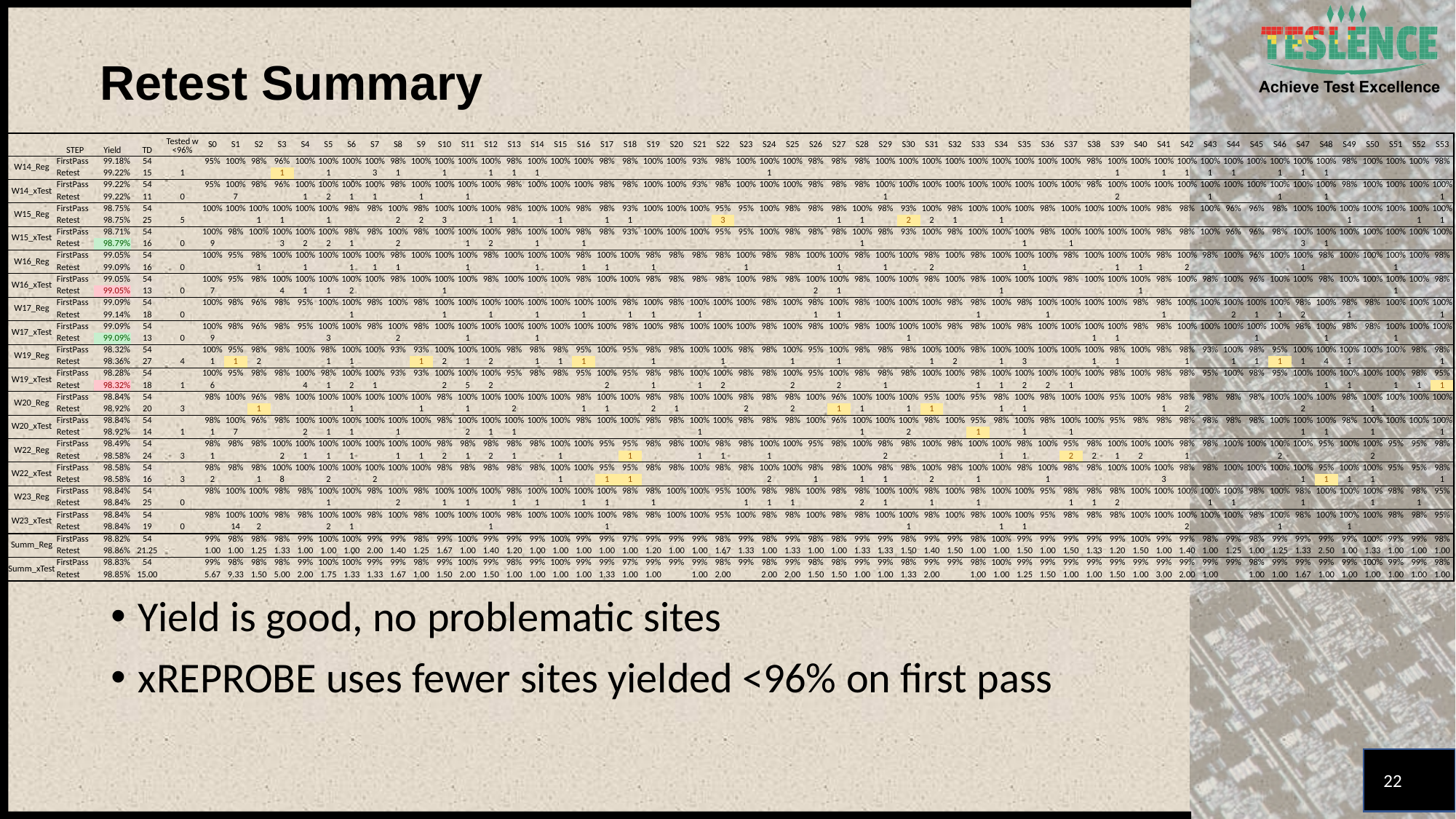

# Retest Summary
|  | STEP | Yield | TD | Tested w <96% | S0 | S1 | S2 | S3 | S4 | S5 | S6 | S7 | S8 | S9 | S10 | S11 | S12 | S13 | S14 | S15 | S16 | S17 | S18 | S19 | S20 | S21 | S22 | S23 | S24 | S25 | S26 | S27 | S28 | S29 | S30 | S31 | S32 | S33 | S34 | S35 | S36 | S37 | S38 | S39 | S40 | S41 | S42 | S43 | S44 | S45 | S46 | S47 | S48 | S49 | S50 | S51 | S52 | S53 |
| --- | --- | --- | --- | --- | --- | --- | --- | --- | --- | --- | --- | --- | --- | --- | --- | --- | --- | --- | --- | --- | --- | --- | --- | --- | --- | --- | --- | --- | --- | --- | --- | --- | --- | --- | --- | --- | --- | --- | --- | --- | --- | --- | --- | --- | --- | --- | --- | --- | --- | --- | --- | --- | --- | --- | --- | --- | --- | --- |
| W14\_Reg | FirstPass | 99.18% | 54 |  | 95% | 100% | 98% | 96% | 100% | 100% | 100% | 100% | 98% | 100% | 100% | 100% | 100% | 98% | 100% | 100% | 100% | 98% | 98% | 100% | 100% | 93% | 98% | 100% | 100% | 100% | 98% | 98% | 98% | 100% | 100% | 100% | 100% | 100% | 100% | 100% | 100% | 100% | 98% | 100% | 100% | 100% | 100% | 100% | 100% | 100% | 100% | 100% | 100% | 98% | 100% | 100% | 100% | 98% |
|  | Retest | 99.22% | 15 | 1 |  |  |  | 1 |  | 1 |  | 3 | 1 |  | 1 |  | 1 | 1 | 1 |  |  |  |  |  |  |  |  |  | 1 |  |  |  |  |  |  |  |  |  |  |  |  |  |  | 1 |  | 1 | 1 | 1 | 1 |  | 1 | 1 | 1 |  |  |  |  |  |
| W14\_xTest | FirstPass | 99.22% | 54 |  | 95% | 100% | 98% | 96% | 100% | 100% | 100% | 100% | 98% | 100% | 100% | 100% | 100% | 98% | 100% | 100% | 100% | 98% | 98% | 100% | 100% | 93% | 98% | 100% | 100% | 100% | 98% | 98% | 98% | 100% | 100% | 100% | 100% | 100% | 100% | 100% | 100% | 100% | 98% | 100% | 100% | 100% | 100% | 100% | 100% | 100% | 100% | 100% | 100% | 98% | 100% | 100% | 100% | 100% |
|  | Retest | 99.22% | 11 | 0 |  | 7 |  |  | 1 | 2 | 1 | 1 |  | 1 |  | 1 |  |  |  |  |  |  |  |  |  |  |  |  |  |  |  |  |  | 1 |  |  |  |  |  |  |  |  |  | 2 |  |  |  | 1 |  |  | 1 |  | 1 |  |  |  |  | 1 |
| W15\_Reg | FirstPass | 98.75% | 54 |  | 100% | 100% | 100% | 100% | 100% | 100% | 98% | 98% | 100% | 98% | 100% | 100% | 100% | 98% | 100% | 100% | 98% | 98% | 93% | 100% | 100% | 100% | 95% | 95% | 100% | 98% | 98% | 98% | 100% | 98% | 93% | 100% | 98% | 100% | 100% | 100% | 98% | 100% | 100% | 100% | 100% | 98% | 98% | 100% | 96% | 96% | 98% | 100% | 100% | 100% | 100% | 100% | 100% | 100% |
|  | Retest | 98.75% | 25 | 5 |  |  | 1 | 1 |  | 1 |  |  | 2 | 2 | 3 |  | 1 | 1 |  | 1 |  | 1 | 1 |  |  |  | 3 |  |  |  |  | 1 | 1 |  | 2 | 2 | 1 |  | 1 |  |  |  |  |  |  |  |  |  |  |  |  |  |  | 1 |  |  | 1 | 1 |
| W15\_xTest | FirstPass | 98.71% | 54 |  | 100% | 98% | 100% | 100% | 100% | 100% | 98% | 98% | 100% | 98% | 100% | 100% | 100% | 98% | 100% | 100% | 98% | 98% | 93% | 100% | 100% | 100% | 95% | 95% | 100% | 98% | 98% | 98% | 100% | 98% | 93% | 100% | 98% | 100% | 100% | 100% | 98% | 100% | 100% | 100% | 100% | 98% | 98% | 100% | 96% | 96% | 98% | 100% | 100% | 100% | 100% | 100% | 100% | 100% |
|  | Retest | 98.79% | 16 | 0 | 9 |  |  | 3 | 2 | 2 | 1 |  | 2 |  |  | 1 | 2 |  | 1 |  | 1 |  |  |  |  |  |  |  |  |  |  |  | 1 |  |  |  |  |  |  | 1 |  | 1 |  |  |  |  |  |  |  |  |  | 3 | 1 |  |  |  |  |  |
| W16\_Reg | FirstPass | 99.05% | 54 |  | 100% | 95% | 98% | 100% | 100% | 100% | 100% | 100% | 98% | 100% | 100% | 100% | 98% | 100% | 100% | 100% | 98% | 100% | 100% | 98% | 98% | 98% | 98% | 100% | 98% | 98% | 100% | 100% | 98% | 100% | 100% | 98% | 100% | 98% | 100% | 100% | 100% | 98% | 100% | 100% | 100% | 98% | 100% | 98% | 100% | 96% | 100% | 100% | 98% | 100% | 100% | 100% | 100% | 98% |
|  | Retest | 99.09% | 16 | 0 |  |  | 1 |  | 1 |  | 1 | 1 | 1 |  |  | 1 |  |  | 1 |  | 1 | 1 |  | 1 |  |  |  | 1 |  |  |  | 1 |  | 1 |  | 2 |  |  |  | 1 |  |  |  | 1 | 1 |  | 2 |  |  |  |  | 1 |  |  |  | 1 |  |  |
| W16\_xTest | FirstPass | 99.05% | 54 |  | 100% | 95% | 98% | 100% | 100% | 100% | 100% | 100% | 98% | 100% | 100% | 100% | 98% | 100% | 100% | 100% | 98% | 100% | 100% | 98% | 98% | 98% | 98% | 100% | 98% | 98% | 100% | 100% | 98% | 100% | 100% | 98% | 100% | 98% | 100% | 100% | 100% | 98% | 100% | 100% | 100% | 98% | 100% | 98% | 100% | 96% | 100% | 100% | 98% | 100% | 100% | 100% | 100% | 98% |
|  | Retest | 99.05% | 13 | 0 | 7 |  |  | 4 | 1 | 1 | 2 |  |  |  | 1 |  |  |  |  |  |  |  |  |  |  |  |  |  |  |  | 2 | 1 |  |  |  |  |  |  | 1 |  |  |  |  |  | 1 |  |  |  |  |  |  |  |  |  |  | 1 |  |  |
| W17\_Reg | FirstPass | 99.09% | 54 |  | 100% | 98% | 96% | 98% | 95% | 100% | 100% | 98% | 100% | 98% | 100% | 100% | 100% | 100% | 100% | 100% | 100% | 100% | 98% | 100% | 98% | 100% | 100% | 100% | 98% | 100% | 98% | 100% | 98% | 100% | 100% | 100% | 98% | 98% | 100% | 98% | 100% | 100% | 100% | 100% | 98% | 98% | 100% | 100% | 100% | 100% | 100% | 98% | 100% | 98% | 98% | 100% | 100% | 100% |
|  | Retest | 99.14% | 18 | 0 |  |  |  |  |  |  | 1 |  |  |  | 1 |  | 1 |  | 1 |  | 1 |  | 1 | 1 |  | 1 |  |  |  |  | 1 | 1 |  |  |  |  |  | 1 |  |  | 1 |  |  |  |  | 1 |  |  | 2 | 1 | 1 | 2 |  | 1 |  |  |  | 1 |
| W17\_xTest | FirstPass | 99.09% | 54 |  | 100% | 98% | 96% | 98% | 95% | 100% | 100% | 98% | 100% | 98% | 100% | 100% | 100% | 100% | 100% | 100% | 100% | 100% | 98% | 100% | 98% | 100% | 100% | 100% | 98% | 100% | 98% | 100% | 98% | 100% | 100% | 100% | 98% | 98% | 100% | 98% | 100% | 100% | 100% | 100% | 98% | 98% | 100% | 100% | 100% | 100% | 100% | 98% | 100% | 98% | 98% | 100% | 100% | 100% |
|  | Retest | 99.09% | 13 | 0 | 9 |  |  |  |  | 3 |  |  | 2 |  |  | 1 |  |  | 1 |  |  |  |  |  |  |  |  |  |  |  |  |  |  |  | 1 |  |  |  |  |  |  |  | 1 | 1 |  |  |  |  |  | 1 |  |  | 1 |  |  | 1 |  |  |
| W19\_Reg | FirstPass | 98.32% | 54 |  | 100% | 95% | 98% | 98% | 100% | 98% | 100% | 100% | 93% | 93% | 100% | 100% | 100% | 98% | 98% | 98% | 95% | 100% | 95% | 98% | 98% | 100% | 100% | 98% | 98% | 100% | 95% | 100% | 98% | 98% | 98% | 100% | 100% | 98% | 100% | 100% | 100% | 100% | 100% | 98% | 100% | 98% | 98% | 93% | 100% | 98% | 95% | 100% | 100% | 100% | 100% | 100% | 98% | 98% |
|  | Retest | 98.36% | 27 | 4 | 1 | 1 | 2 |  |  | 1 | 1 |  |  | 1 | 2 | 1 | 2 |  | 1 | 1 | 1 |  |  | 1 |  |  | 1 |  |  | 1 |  | 1 |  |  |  | 1 | 2 |  | 1 | 3 |  |  | 1 | 1 |  |  | 1 |  | 1 | 1 | 1 | 1 | 4 | 1 |  |  |  | 1 |
| W19\_xTest | FirstPass | 98.28% | 54 |  | 100% | 95% | 98% | 98% | 100% | 98% | 100% | 100% | 93% | 93% | 100% | 100% | 100% | 95% | 98% | 98% | 95% | 100% | 95% | 98% | 98% | 100% | 100% | 98% | 98% | 100% | 95% | 100% | 98% | 98% | 98% | 100% | 100% | 98% | 100% | 100% | 100% | 100% | 100% | 98% | 100% | 98% | 98% | 95% | 100% | 98% | 95% | 100% | 100% | 100% | 100% | 100% | 98% | 95% |
|  | Retest | 98.32% | 18 | 1 | 6 |  |  |  | 4 | 1 | 2 | 1 |  |  | 2 | 5 | 2 |  |  |  |  | 2 |  | 1 |  | 1 | 2 |  |  | 2 |  | 2 |  | 1 |  |  |  | 1 | 1 | 2 | 2 | 1 |  |  |  |  |  |  |  |  |  |  | 1 | 1 |  | 1 | 1 | 1 |
| W20\_Reg | FirstPass | 98.84% | 54 |  | 98% | 100% | 96% | 98% | 100% | 100% | 100% | 100% | 100% | 100% | 98% | 100% | 100% | 100% | 100% | 100% | 98% | 100% | 100% | 98% | 98% | 100% | 100% | 98% | 98% | 98% | 100% | 96% | 100% | 100% | 100% | 95% | 100% | 95% | 98% | 100% | 98% | 100% | 100% | 95% | 100% | 98% | 98% | 98% | 98% | 98% | 100% | 100% | 100% | 98% | 100% | 100% | 100% | 100% |
|  | Retest | 98.92% | 20 | 3 |  |  | 1 |  |  |  | 1 |  |  | 1 |  | 1 |  | 2 |  |  | 1 | 1 |  | 2 | 1 |  |  | 2 |  | 2 |  | 1 | 1 |  | 1 | 1 |  |  | 1 | 1 |  |  |  |  |  | 1 | 2 |  |  |  |  | 2 |  |  | 1 |  |  |  |
| W20\_xTest | FirstPass | 98.84% | 54 |  | 98% | 100% | 96% | 98% | 100% | 100% | 100% | 100% | 100% | 100% | 98% | 100% | 100% | 100% | 100% | 100% | 98% | 100% | 100% | 98% | 98% | 100% | 100% | 98% | 98% | 98% | 100% | 96% | 100% | 100% | 100% | 98% | 100% | 95% | 98% | 100% | 98% | 100% | 100% | 95% | 98% | 98% | 98% | 98% | 98% | 98% | 100% | 100% | 100% | 98% | 100% | 100% | 100% | 100% |
|  | Retest | 98.92% | 14 | 1 | 1 | 7 |  |  | 2 | 1 | 1 |  | 1 |  |  | 2 | 1 | 1 |  |  |  |  |  |  |  | 1 |  |  |  |  |  |  | 1 |  | 2 |  |  | 1 |  | 1 |  | 1 |  |  |  |  |  |  |  |  |  | 1 | 1 |  | 1 |  |  | 1 |
| W22\_Reg | FirstPass | 98.49% | 54 |  | 98% | 98% | 98% | 100% | 100% | 100% | 100% | 100% | 100% | 100% | 98% | 98% | 98% | 98% | 98% | 100% | 100% | 95% | 95% | 98% | 98% | 100% | 98% | 98% | 100% | 100% | 95% | 98% | 100% | 98% | 98% | 100% | 98% | 100% | 100% | 98% | 100% | 95% | 98% | 100% | 100% | 100% | 98% | 98% | 100% | 100% | 100% | 100% | 95% | 100% | 100% | 95% | 95% | 98% |
|  | Retest | 98.58% | 24 | 3 | 1 |  |  | 2 | 1 | 1 | 1 |  | 1 | 1 | 2 | 1 | 2 | 1 |  | 1 |  |  | 1 |  |  | 1 | 1 |  | 1 |  |  |  |  | 2 |  |  |  |  | 1 | 1 |  | 2 | 2 | 1 | 2 |  | 1 |  |  |  | 2 |  |  |  | 2 |  |  |  |
| W22\_xTest | FirstPass | 98.58% | 54 |  | 98% | 98% | 98% | 100% | 100% | 100% | 100% | 100% | 100% | 100% | 98% | 98% | 98% | 98% | 98% | 100% | 100% | 95% | 95% | 98% | 98% | 100% | 98% | 98% | 100% | 100% | 98% | 98% | 100% | 98% | 98% | 100% | 98% | 100% | 100% | 98% | 100% | 98% | 98% | 100% | 100% | 100% | 98% | 98% | 100% | 100% | 100% | 100% | 95% | 100% | 100% | 95% | 95% | 98% |
|  | Retest | 98.58% | 16 | 3 | 2 |  | 1 | 8 |  | 2 |  | 2 |  |  |  |  |  |  |  | 1 |  | 1 | 1 |  |  |  |  |  | 2 |  | 1 |  | 1 | 1 |  | 2 |  | 1 |  |  | 1 |  |  |  |  | 3 |  |  |  |  |  | 1 | 1 | 1 | 1 |  |  | 1 |
| W23\_Reg | FirstPass | 98.84% | 54 |  | 98% | 100% | 100% | 98% | 98% | 100% | 100% | 98% | 100% | 98% | 100% | 100% | 100% | 98% | 100% | 100% | 100% | 100% | 98% | 98% | 100% | 100% | 95% | 100% | 98% | 98% | 100% | 98% | 98% | 100% | 100% | 98% | 100% | 98% | 100% | 100% | 95% | 98% | 98% | 98% | 100% | 100% | 100% | 100% | 100% | 98% | 100% | 98% | 100% | 100% | 100% | 98% | 98% | 95% |
|  | Retest | 98.84% | 25 | 0 |  |  |  |  |  | 1 |  |  | 2 |  | 1 | 1 |  | 1 | 1 |  | 1 | 1 |  | 1 |  |  |  | 1 | 1 | 1 |  |  | 2 | 1 |  | 1 |  | 1 |  |  |  | 1 | 1 | 2 |  |  |  | 1 | 1 |  |  | 1 |  |  | 1 |  | 1 |  |
| W23\_xTest | FirstPass | 98.84% | 54 |  | 98% | 100% | 100% | 98% | 98% | 100% | 100% | 98% | 100% | 98% | 100% | 100% | 100% | 98% | 100% | 100% | 100% | 100% | 98% | 98% | 100% | 100% | 95% | 100% | 98% | 98% | 100% | 98% | 98% | 100% | 100% | 98% | 100% | 98% | 100% | 100% | 95% | 98% | 98% | 98% | 100% | 100% | 100% | 100% | 100% | 98% | 100% | 98% | 100% | 100% | 100% | 98% | 98% | 95% |
|  | Retest | 98.84% | 19 | 0 |  | 14 | 2 |  |  | 2 | 1 |  |  |  |  |  | 1 |  |  |  |  | 1 |  |  |  |  |  |  |  |  |  |  |  |  | 1 |  |  |  | 1 | 1 |  |  |  |  |  |  | 2 |  |  |  | 1 |  |  | 1 |  |  |  |  |
| Summ\_Reg | FirstPass | 98.82% | 54 |  | 99% | 98% | 98% | 98% | 99% | 100% | 100% | 99% | 99% | 98% | 99% | 100% | 99% | 99% | 99% | 100% | 99% | 99% | 97% | 99% | 99% | 99% | 98% | 99% | 98% | 99% | 98% | 98% | 99% | 99% | 98% | 99% | 99% | 98% | 100% | 99% | 99% | 99% | 99% | 99% | 100% | 99% | 99% | 98% | 99% | 98% | 99% | 99% | 99% | 99% | 100% | 99% | 99% | 98% |
|  | Retest | 98.86% | 21.25 |  | 1.00 | 1.00 | 1.25 | 1.33 | 1.00 | 1.00 | 1.00 | 2.00 | 1.40 | 1.25 | 1.67 | 1.00 | 1.40 | 1.20 | 1.00 | 1.00 | 1.00 | 1.00 | 1.00 | 1.20 | 1.00 | 1.00 | 1.67 | 1.33 | 1.00 | 1.33 | 1.00 | 1.00 | 1.33 | 1.33 | 1.50 | 1.40 | 1.50 | 1.00 | 1.00 | 1.50 | 1.00 | 1.50 | 1.33 | 1.20 | 1.50 | 1.00 | 1.40 | 1.00 | 1.25 | 1.00 | 1.25 | 1.33 | 2.50 | 1.00 | 1.33 | 1.00 | 1.00 | 1.00 |
| Summ\_xTest | FirstPass | 98.83% | 54 |  | 99% | 98% | 98% | 98% | 99% | 100% | 100% | 99% | 99% | 98% | 99% | 100% | 99% | 98% | 99% | 100% | 99% | 99% | 97% | 99% | 99% | 99% | 98% | 99% | 98% | 99% | 98% | 98% | 99% | 99% | 98% | 99% | 99% | 98% | 100% | 99% | 99% | 99% | 99% | 99% | 99% | 99% | 99% | 99% | 99% | 98% | 99% | 99% | 99% | 99% | 100% | 99% | 99% | 98% |
|  | Retest | 98.85% | 15.00 |  | 5.67 | 9.33 | 1.50 | 5.00 | 2.00 | 1.75 | 1.33 | 1.33 | 1.67 | 1.00 | 1.50 | 2.00 | 1.50 | 1.00 | 1.00 | 1.00 | 1.00 | 1.33 | 1.00 | 1.00 |  | 1.00 | 2.00 |  | 2.00 | 2.00 | 1.50 | 1.50 | 1.00 | 1.00 | 1.33 | 2.00 |  | 1.00 | 1.00 | 1.25 | 1.50 | 1.00 | 1.00 | 1.50 | 1.00 | 3.00 | 2.00 | 1.00 |  | 1.00 | 1.00 | 1.67 | 1.00 | 1.00 | 1.00 | 1.00 | 1.00 | 1.00 |
Yield is good, no problematic sites
xREPROBE uses fewer sites yielded <96% on first pass
22